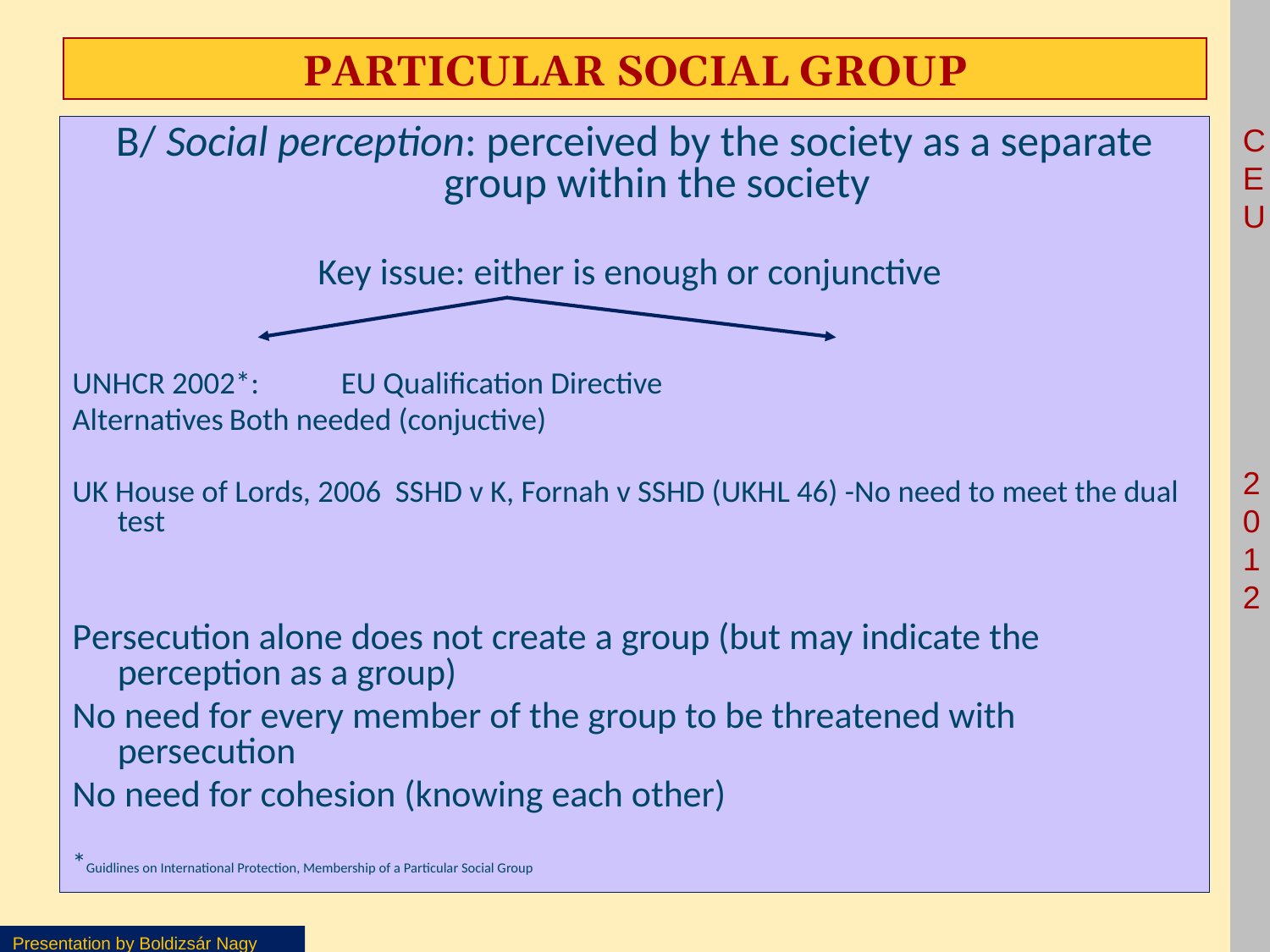

# Particular social group
B/ Social perception: perceived by the society as a separate group within the society

Key issue: either is enough or conjunctive

UNHCR 2002*: 				EU Qualification Directive
Alternatives				Both needed (conjuctive)

UK House of Lords, 2006  SSHD v K, Fornah v SSHD (UKHL 46) -No need to meet the dual test

Persecution alone does not create a group (but may indicate the perception as a group)
No need for every member of the group to be threatened with persecution
No need for cohesion (knowing each other)

*Guidlines on International Protection, Membership of a Particular Social Group